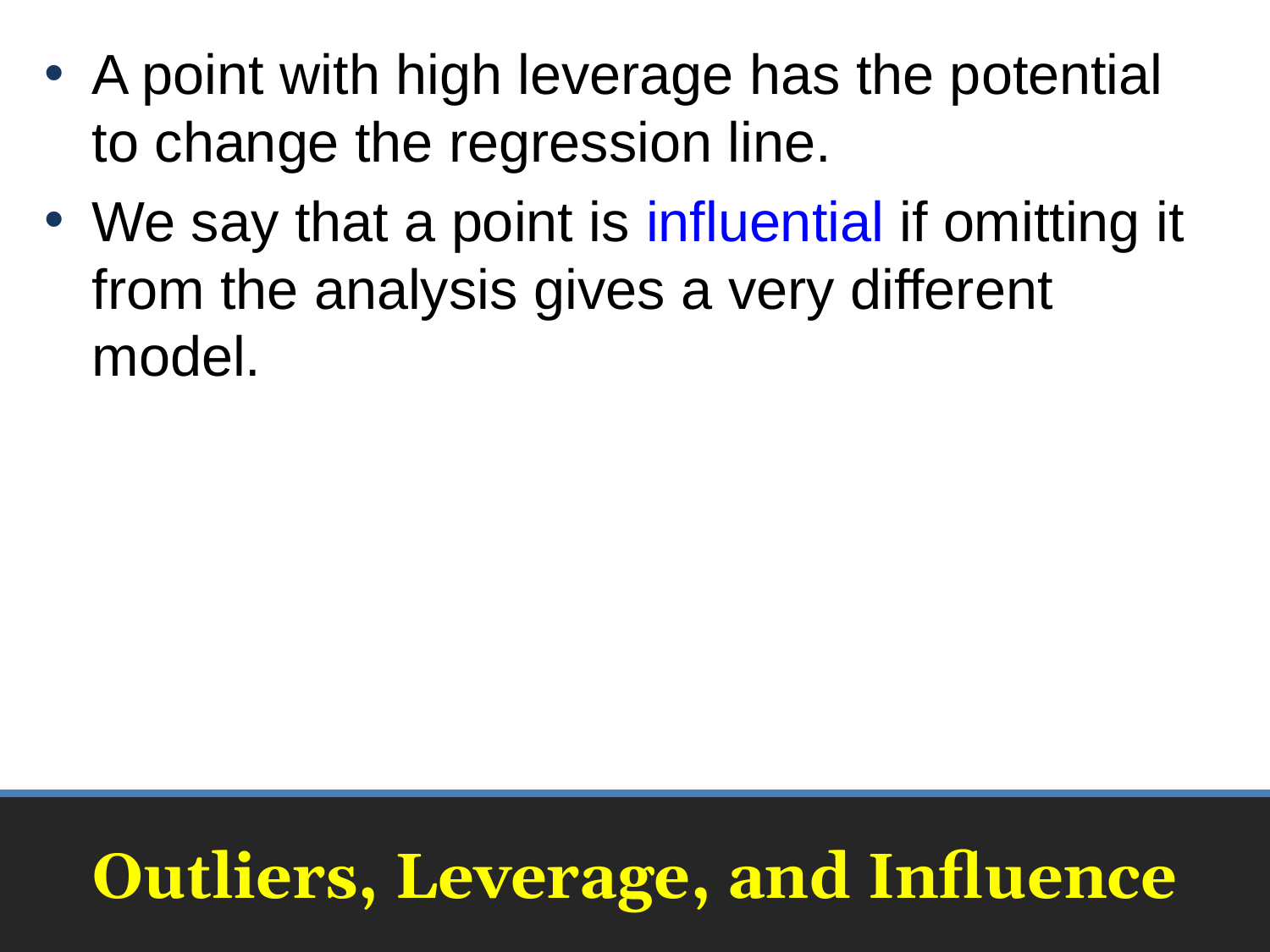

A point with high leverage has the potential to change the regression line.
We say that a point is influential if omitting it from the analysis gives a very different model.

# Outliers, Leverage, and Influence